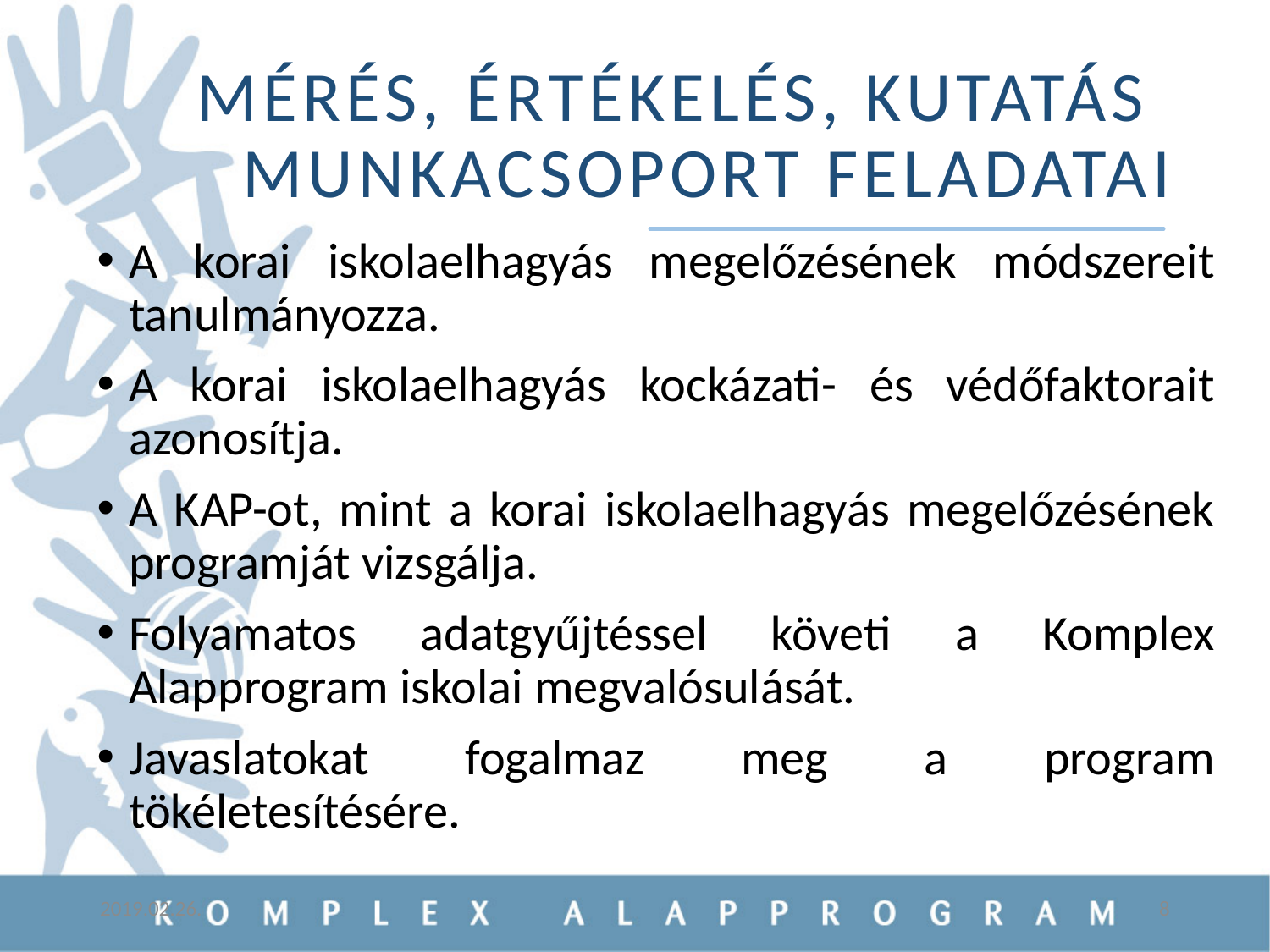

# Mérés, értékelés, kutatás munkacsoport feladatai

A korai iskolaelhagyás megelőzésének módszereit tanulmányozza.
A korai iskolaelhagyás kockázati- és védőfaktorait azonosítja.
A KAP-ot, mint a korai iskolaelhagyás megelőzésének programját vizsgálja.
Folyamatos adatgyűjtéssel követi a Komplex Alapprogram iskolai megvalósulását.
Javaslatokat fogalmaz meg a program tökéletesítésére.

2019.02.26.
8